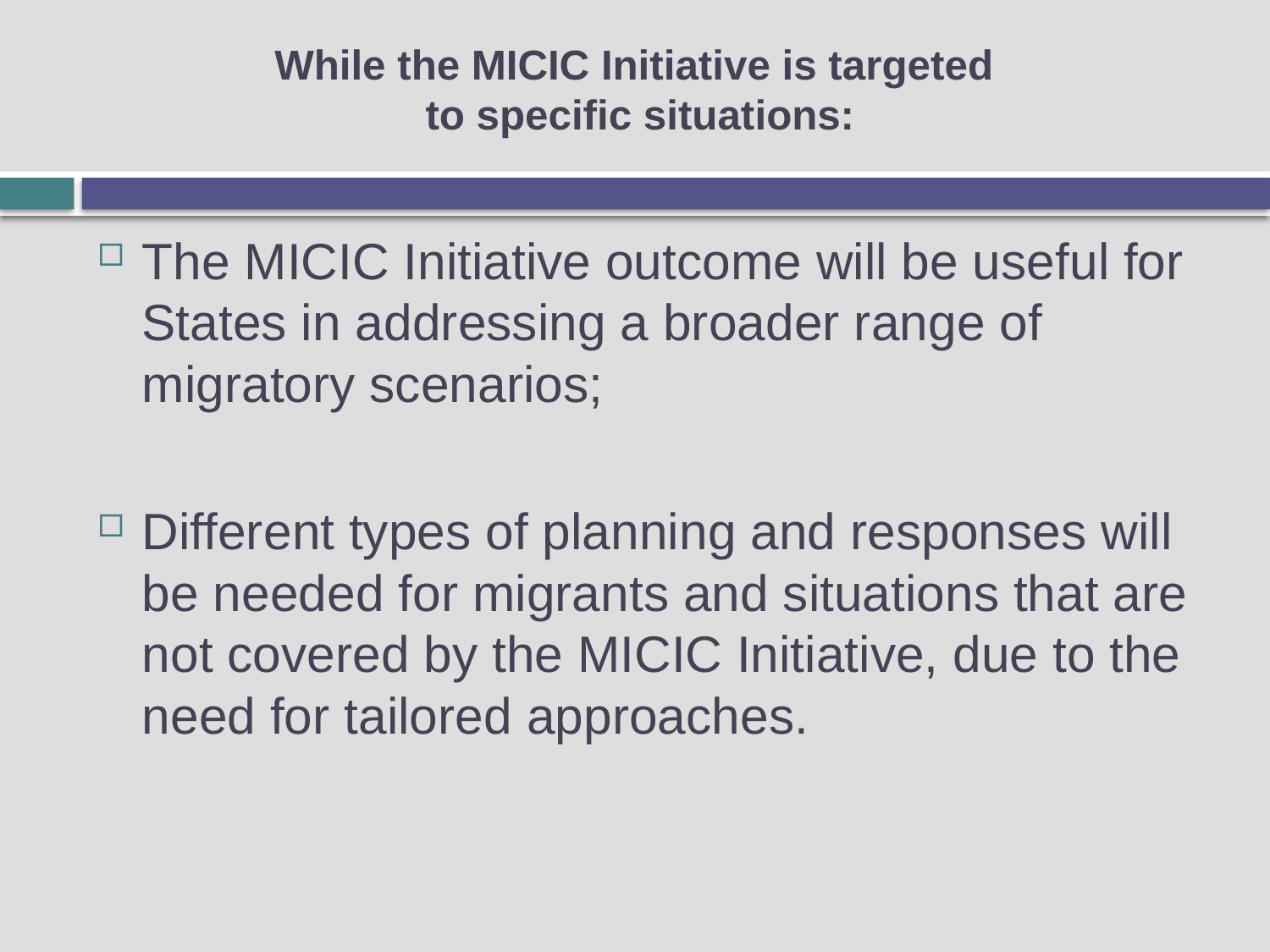

# While the MICIC Initiative is targeted to specific situations:
The MICIC Initiative outcome will be useful for States in addressing a broader range of migratory scenarios;

Different types of planning and responses will be needed for migrants and situations that are not covered by the MICIC Initiative, due to the need for tailored approaches.